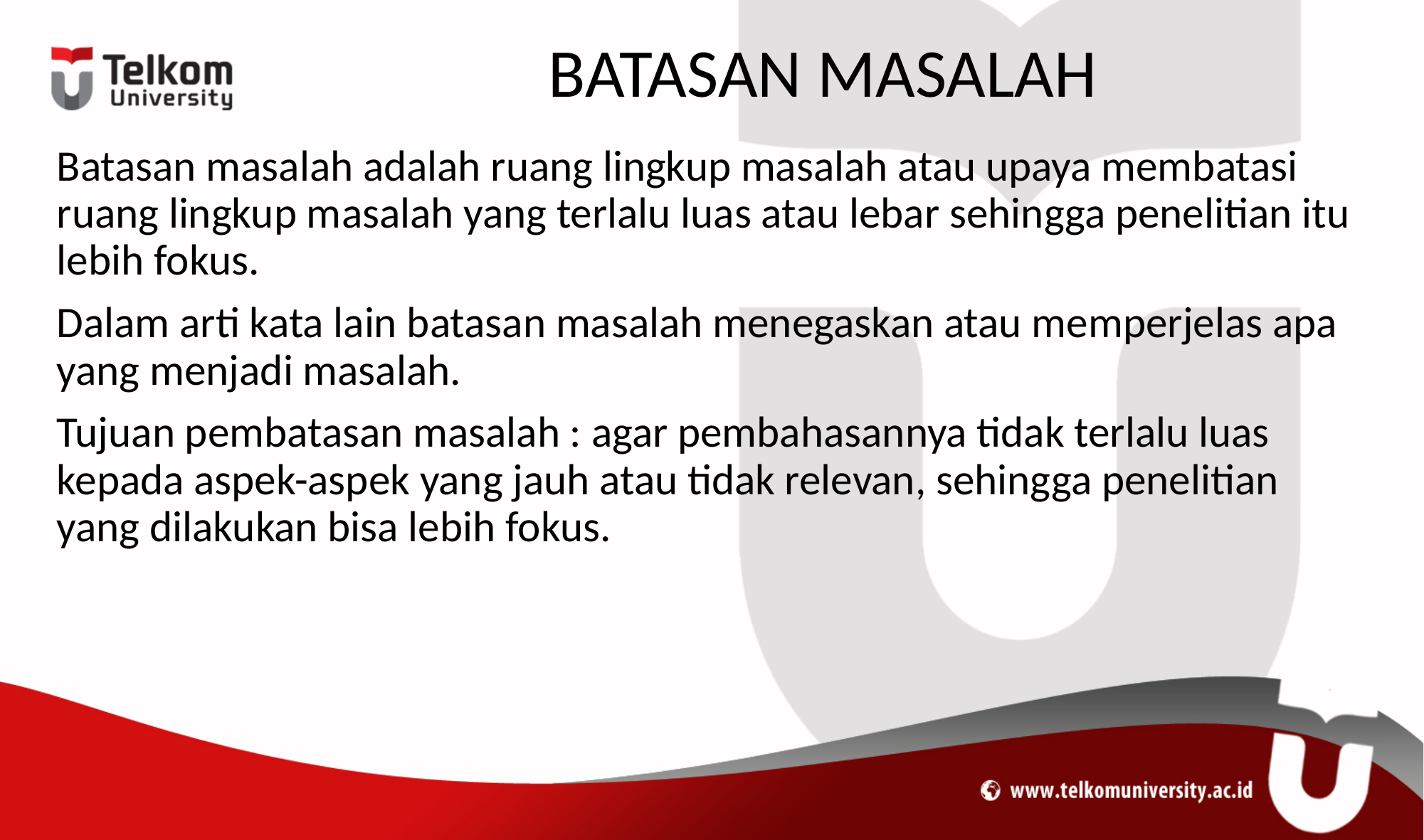

# BATASAN MASALAH
Batasan masalah adalah ruang lingkup masalah atau upaya membatasi ruang lingkup masalah yang terlalu luas atau lebar sehingga penelitian itu lebih fokus.
Dalam arti kata lain batasan masalah menegaskan atau memperjelas apa yang menjadi masalah.
Tujuan pembatasan masalah : agar pembahasannya tidak terlalu luas kepada aspek-aspek yang jauh atau tidak relevan, sehingga penelitian yang dilakukan bisa lebih fokus.